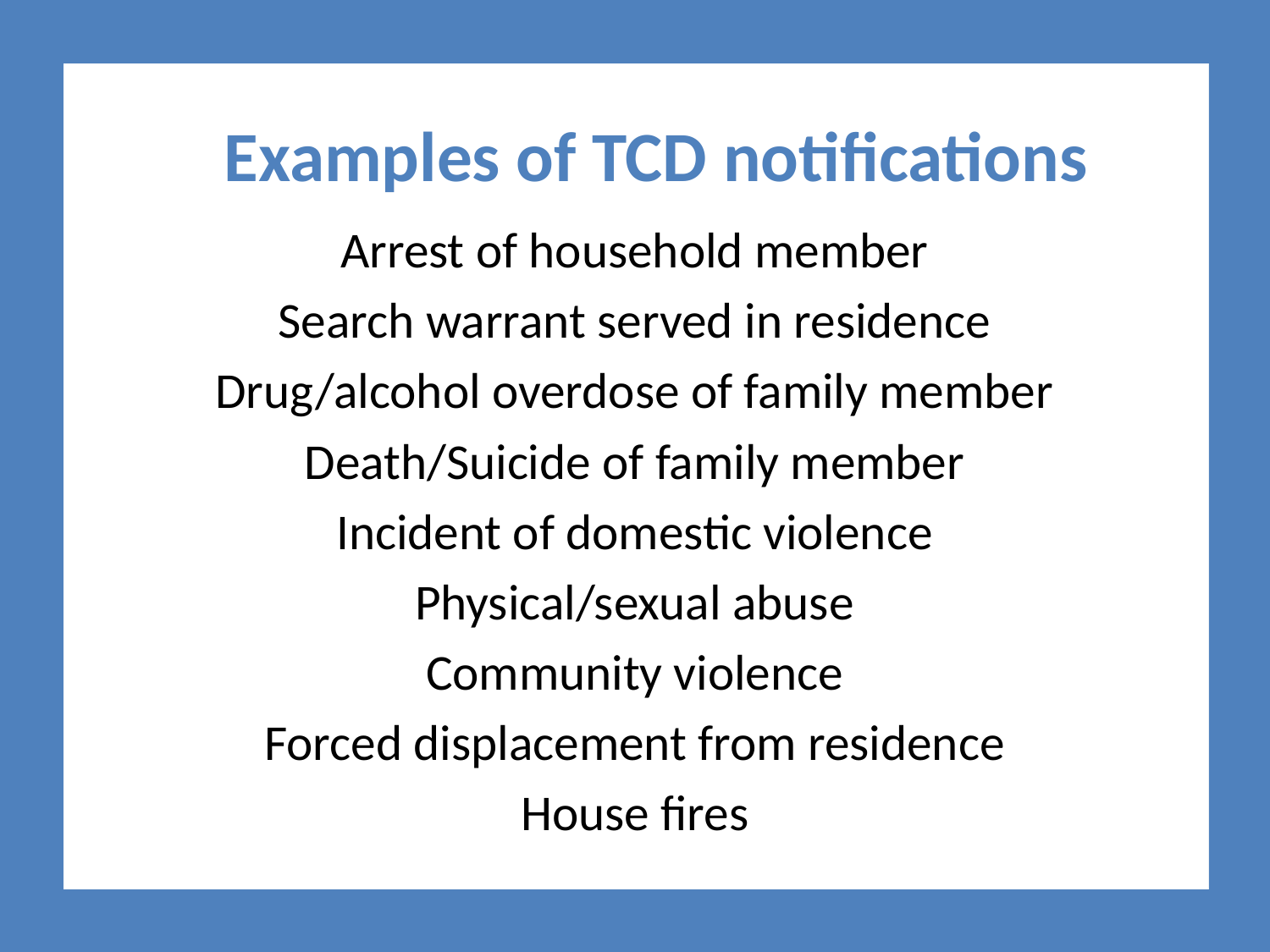

# Examples of TCD notifications
Arrest of household member
Search warrant served in residence
Drug/alcohol overdose of family member
Death/Suicide of family member
Incident of domestic violence
Physical/sexual abuse
Community violence
Forced displacement from residence
House fires